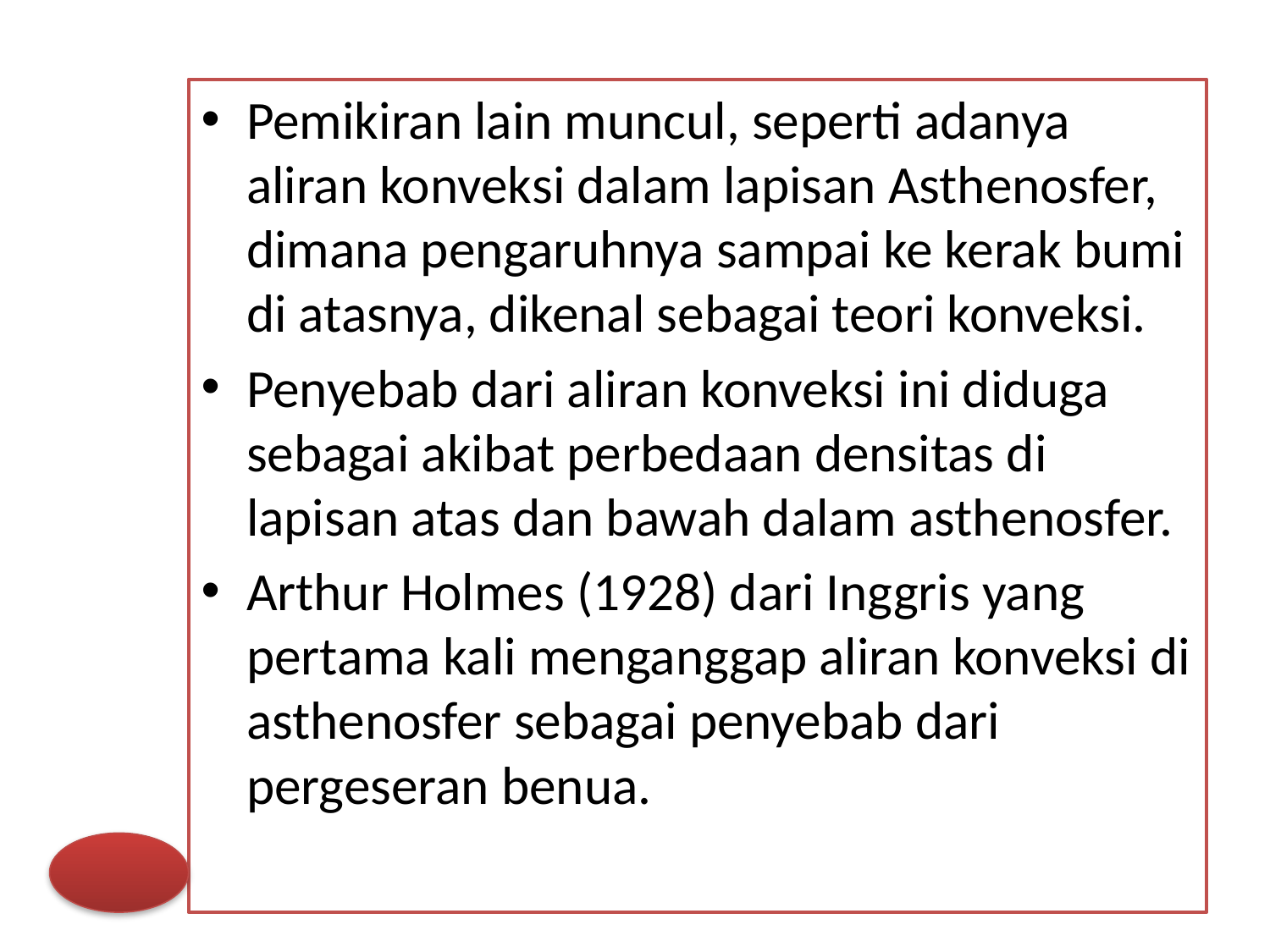

Pemikiran lain muncul, seperti adanya aliran konveksi dalam lapisan Asthenosfer, dimana pengaruhnya sampai ke kerak bumi di atasnya, dikenal sebagai teori konveksi.
Penyebab dari aliran konveksi ini diduga sebagai akibat perbedaan densitas di lapisan atas dan bawah dalam asthenosfer.
Arthur Holmes (1928) dari Inggris yang pertama kali menganggap aliran konveksi di asthenosfer sebagai penyebab dari pergeseran benua.